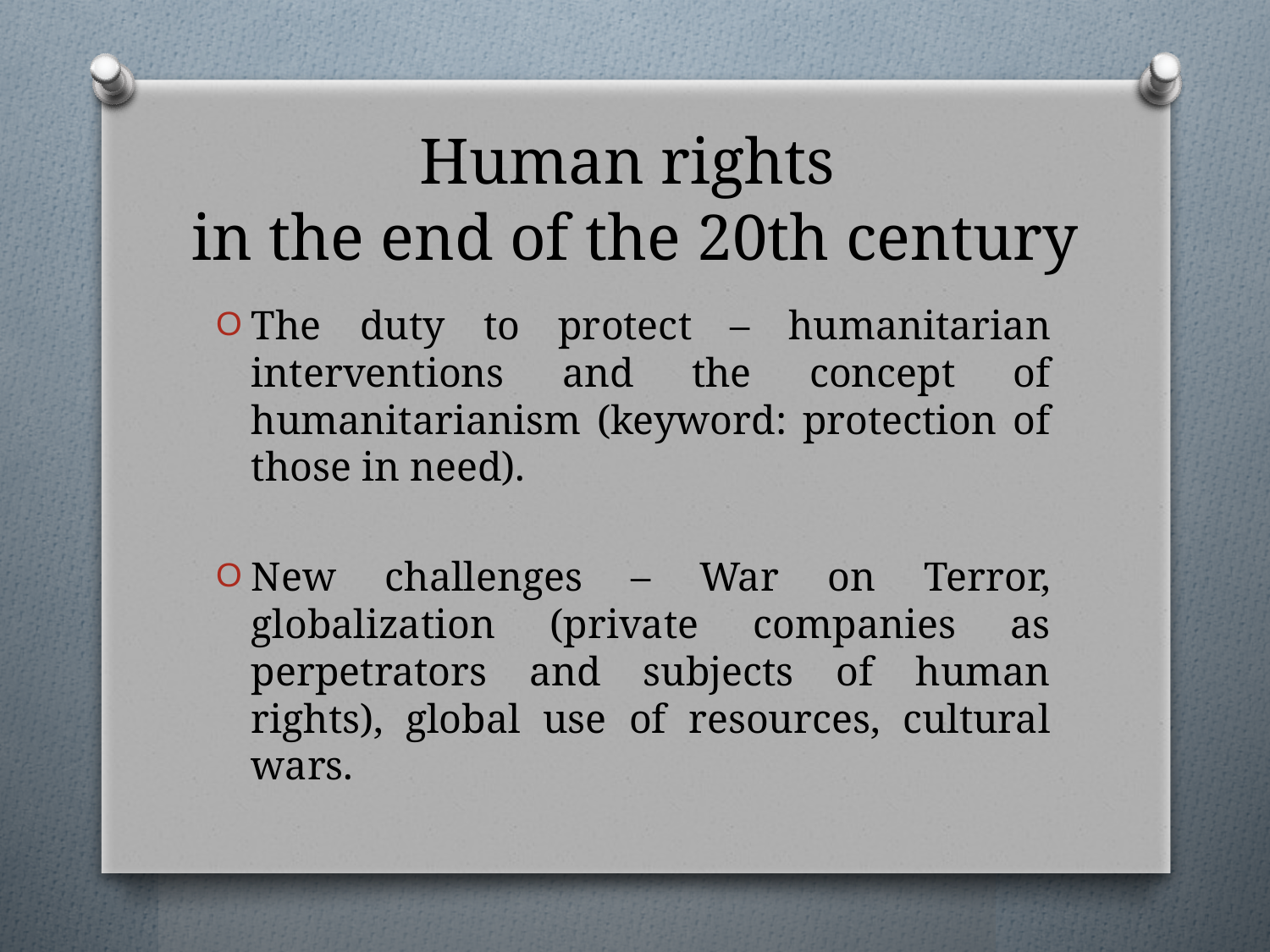

# Human rights in the end of the 20th century
The duty to protect – humanitarian interventions and the concept of humanitarianism (keyword: protection of those in need).

New challenges – War on Terror, globalization (private companies as perpetrators and subjects of human rights), global use of resources, cultural wars.